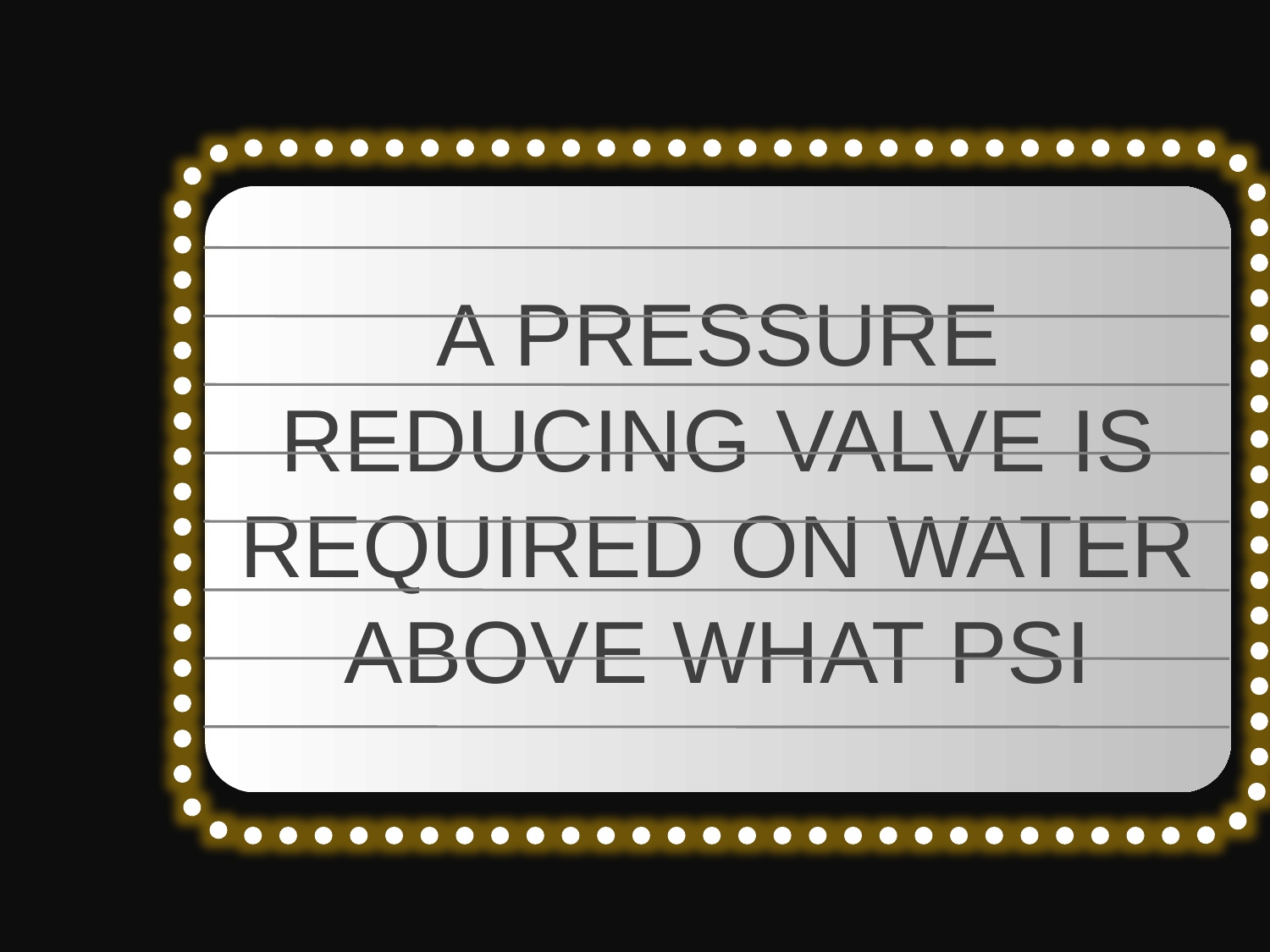

A PRESSURE REDUCING VALVE IS REQUIRED ON WATER ABOVE WHAT PSI